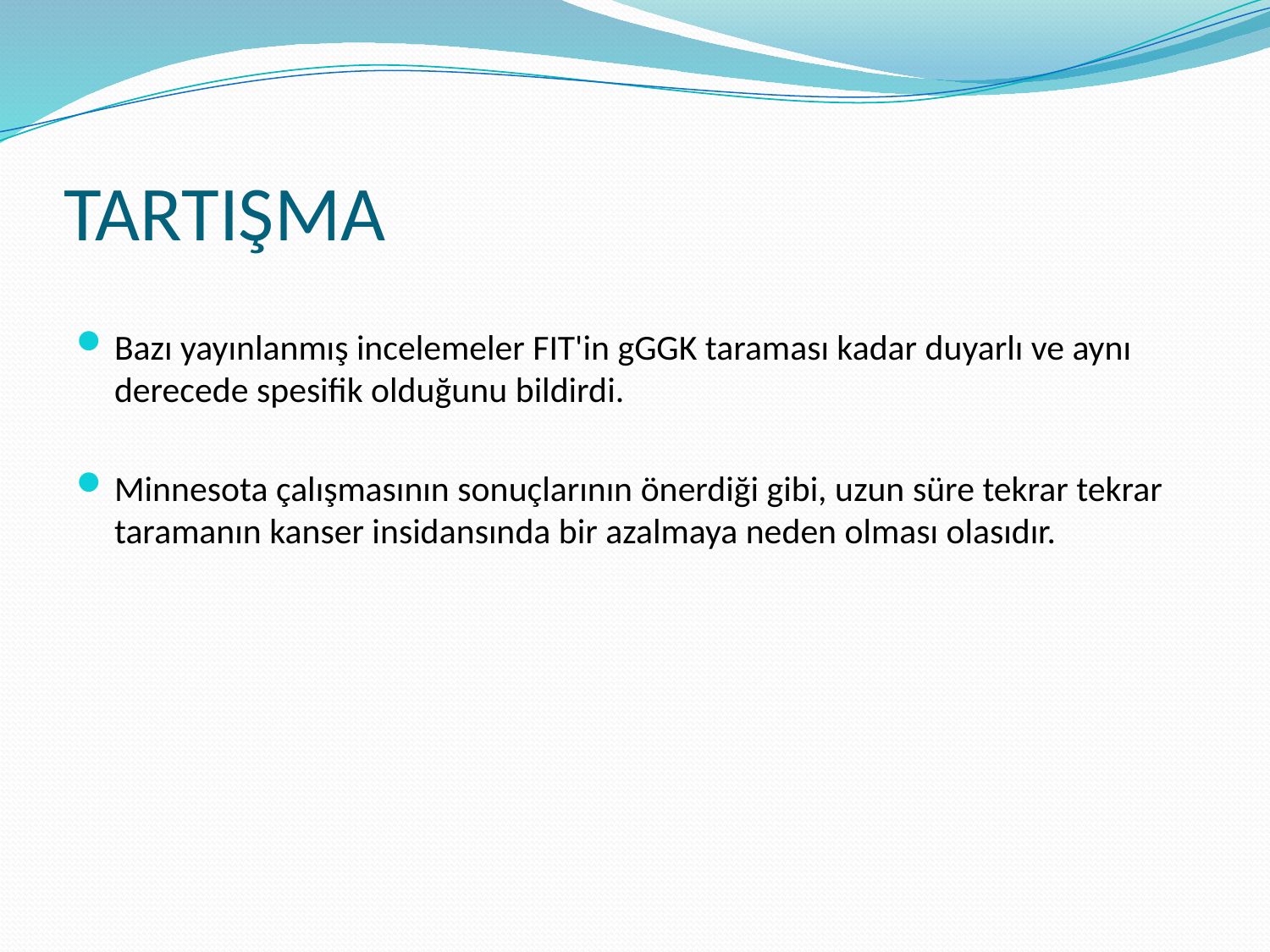

# TARTIŞMA

Bazı yayınlanmış incelemeler FIT'in gGGK taraması kadar duyarlı ve aynı derecede spesifik olduğunu bildirdi.

Minnesota çalışmasının sonuçlarının önerdiği gibi, uzun süre tekrar tekrar taramanın kanser insidansında bir azalmaya neden olması olasıdır.